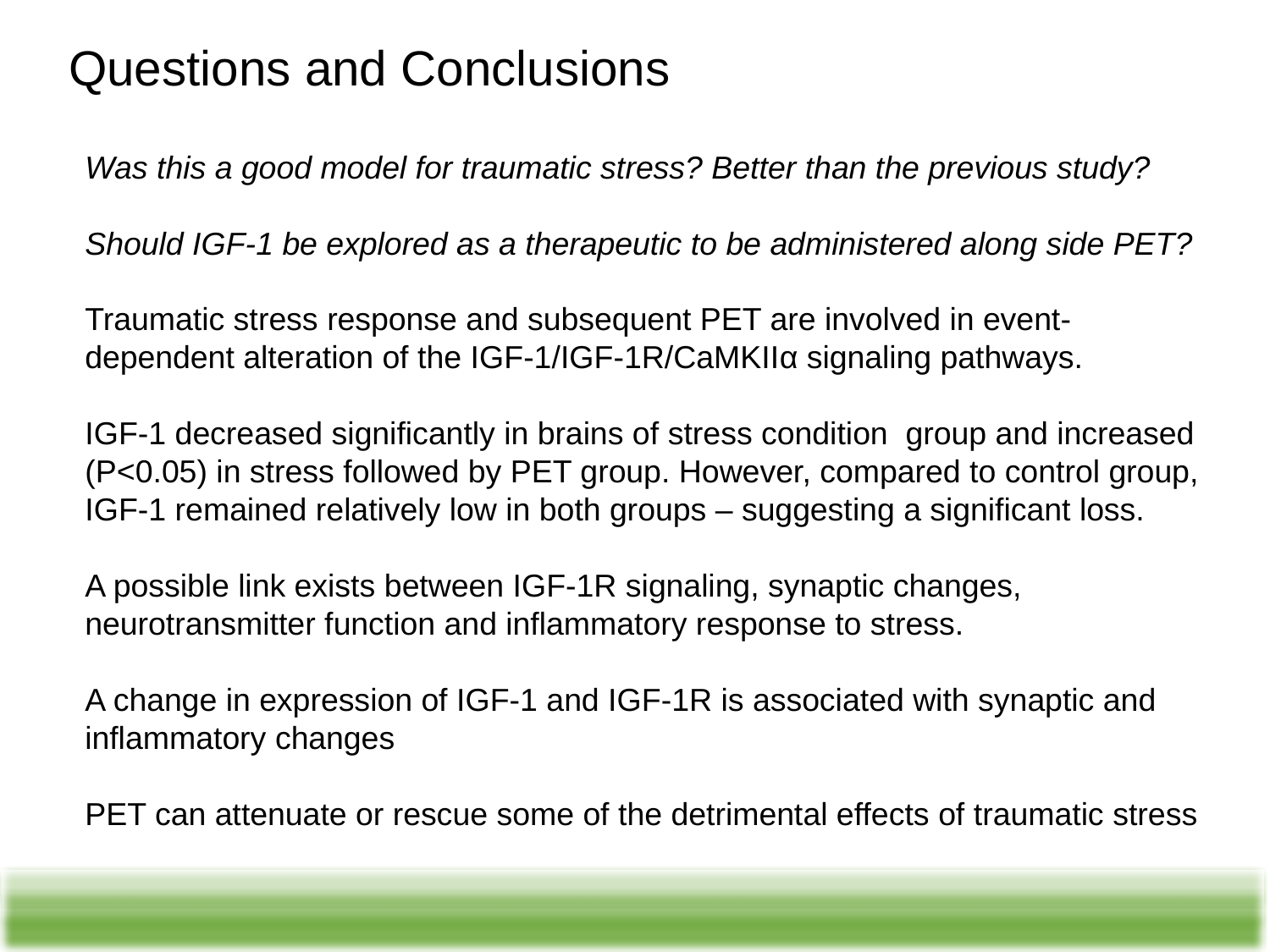

Questions and Conclusions
Was this a good model for traumatic stress? Better than the previous study?

Should IGF-1 be explored as a therapeutic to be administered along side PET?
Traumatic stress response and subsequent PET are involved in event-dependent alteration of the IGF-1/IGF-1R/CaMKIIα signaling pathways.

IGF-1 decreased significantly in brains of stress condition  group and increased (P<0.05) in stress followed by PET group. However, compared to control group, IGF-1 remained relatively low in both groups – suggesting a significant loss.

A possible link exists between IGF-1R signaling, synaptic changes, neurotransmitter function and inﬂammatory response to stress.

A change in expression of IGF-1 and IGF-1R is associated with synaptic and inflammatory changes

PET can attenuate or rescue some of the detrimental effects of traumatic stress